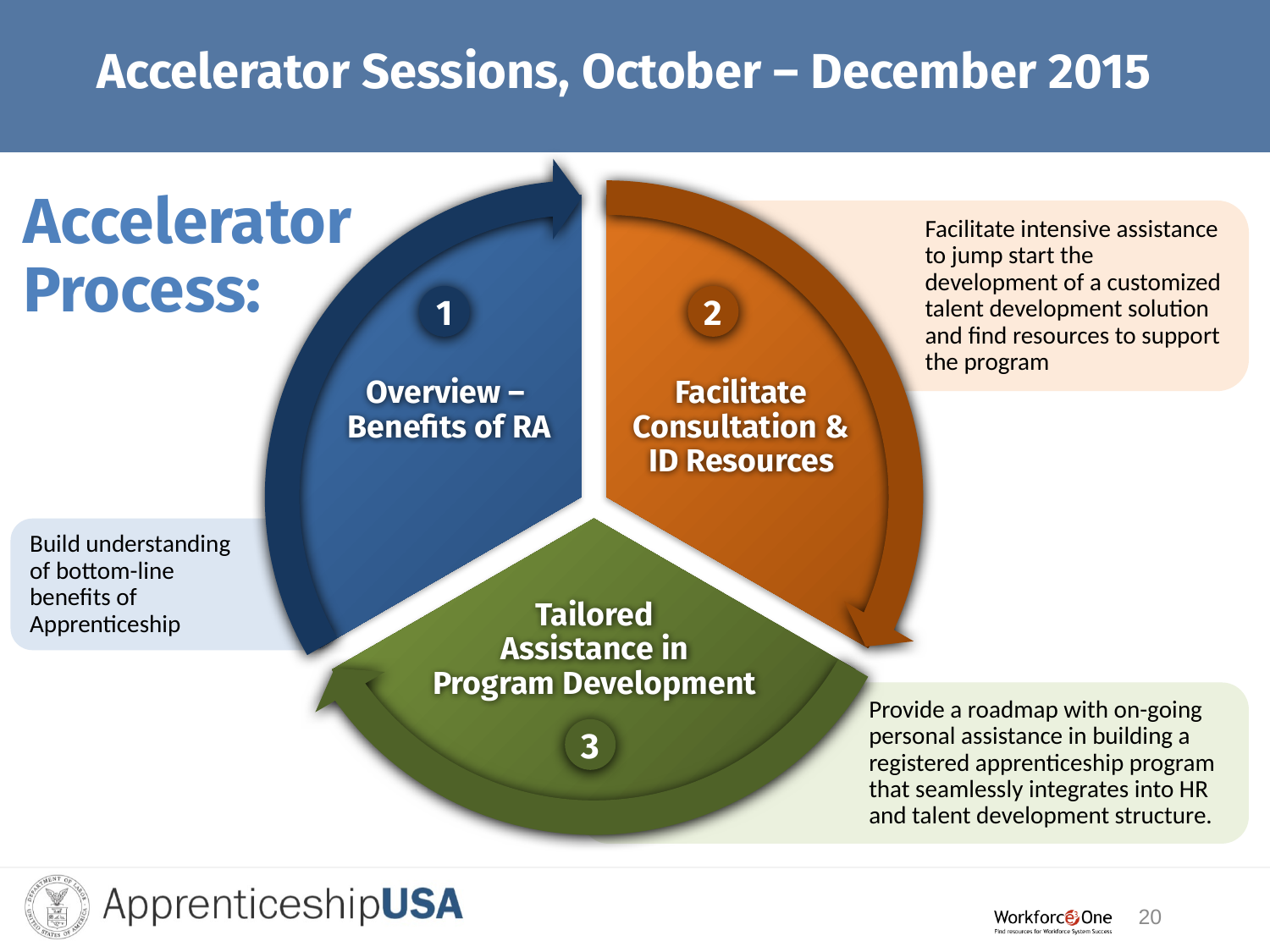

# Accelerator Sessions, October – December 2015

Overview –
Benefits of RA

Facilitate Consultation & ID Resources

Tailored
Assistance in
Program Development
Accelerator
Process:
Facilitate intensive assistance to jump start the development of a customized talent development solution and find resources to support the program
2
1
Build understanding of bottom-line benefits of Apprenticeship
Provide a roadmap with on-going personal assistance in building a registered apprenticeship program that seamlessly integrates into HR and talent development structure.
3
20